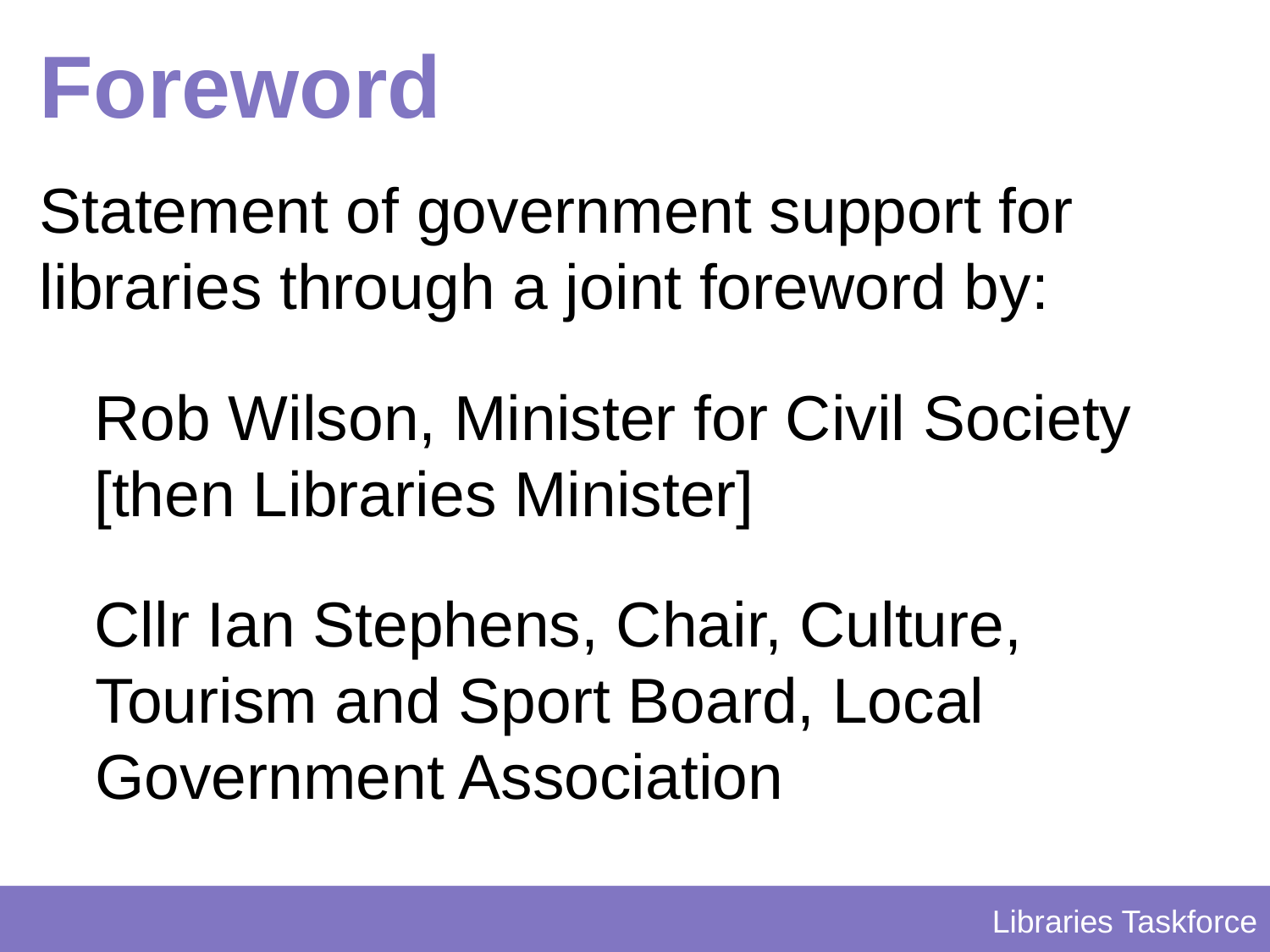

# Foreword
Statement of government support for libraries through a joint foreword by:
Rob Wilson, Minister for Civil Society
[then Libraries Minister]
Cllr Ian Stephens, Chair, Culture, Tourism and Sport Board, Local Government Association